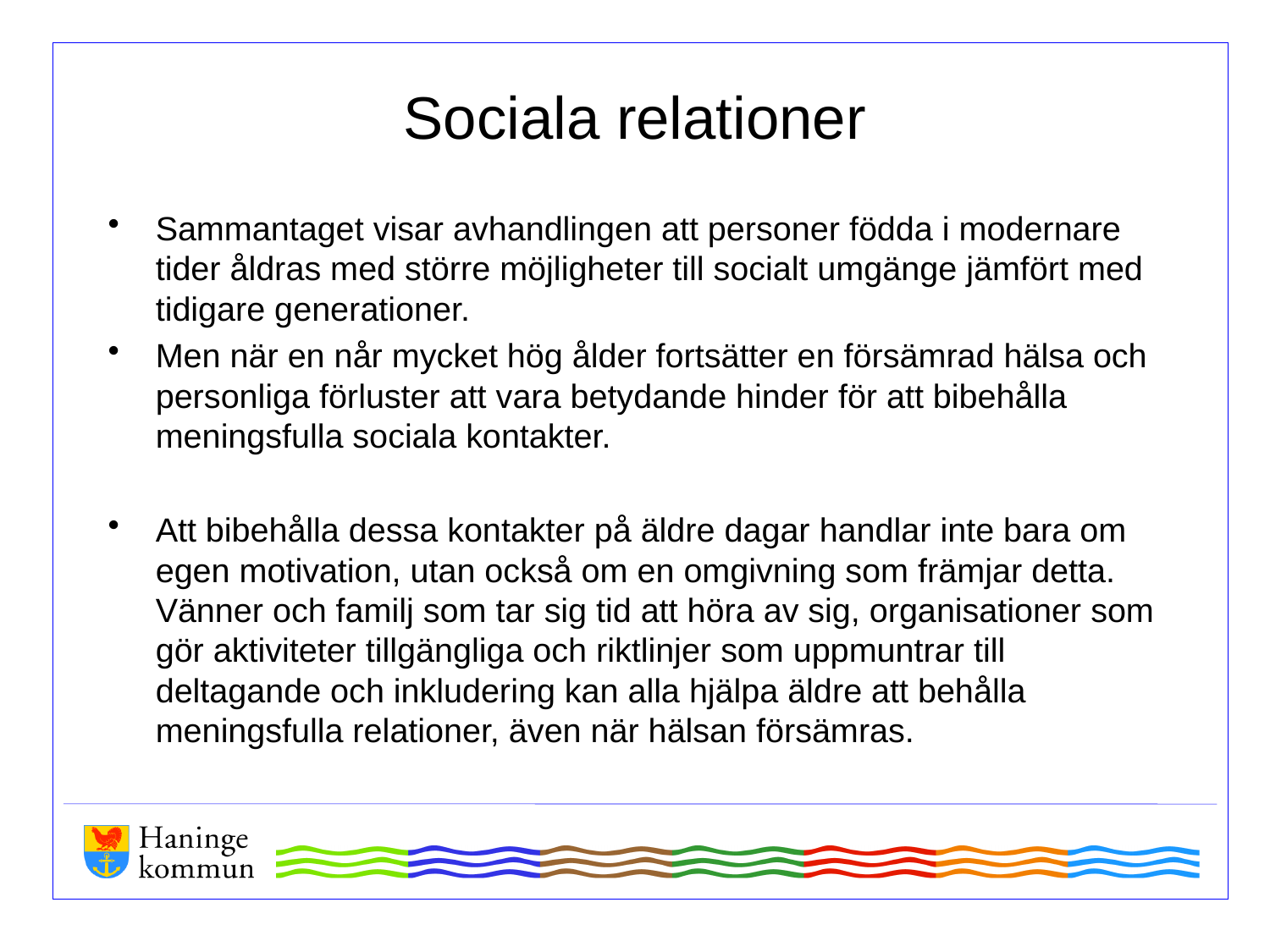

# Sociala relationer

Sammantaget visar avhandlingen att personer födda i modernare tider åldras med större möjligheter till socialt umgänge jämfört med tidigare generationer.
Men när en når mycket hög ålder fortsätter en försämrad hälsa och personliga förluster att vara betydande hinder för att bibehålla meningsfulla sociala kontakter.

Att bibehålla dessa kontakter på äldre dagar handlar inte bara om egen motivation, utan också om en omgivning som främjar detta. Vänner och familj som tar sig tid att höra av sig, organisationer som gör aktiviteter tillgängliga och riktlinjer som uppmuntrar till deltagande och inkludering kan alla hjälpa äldre att behålla meningsfulla relationer, även när hälsan försämras.